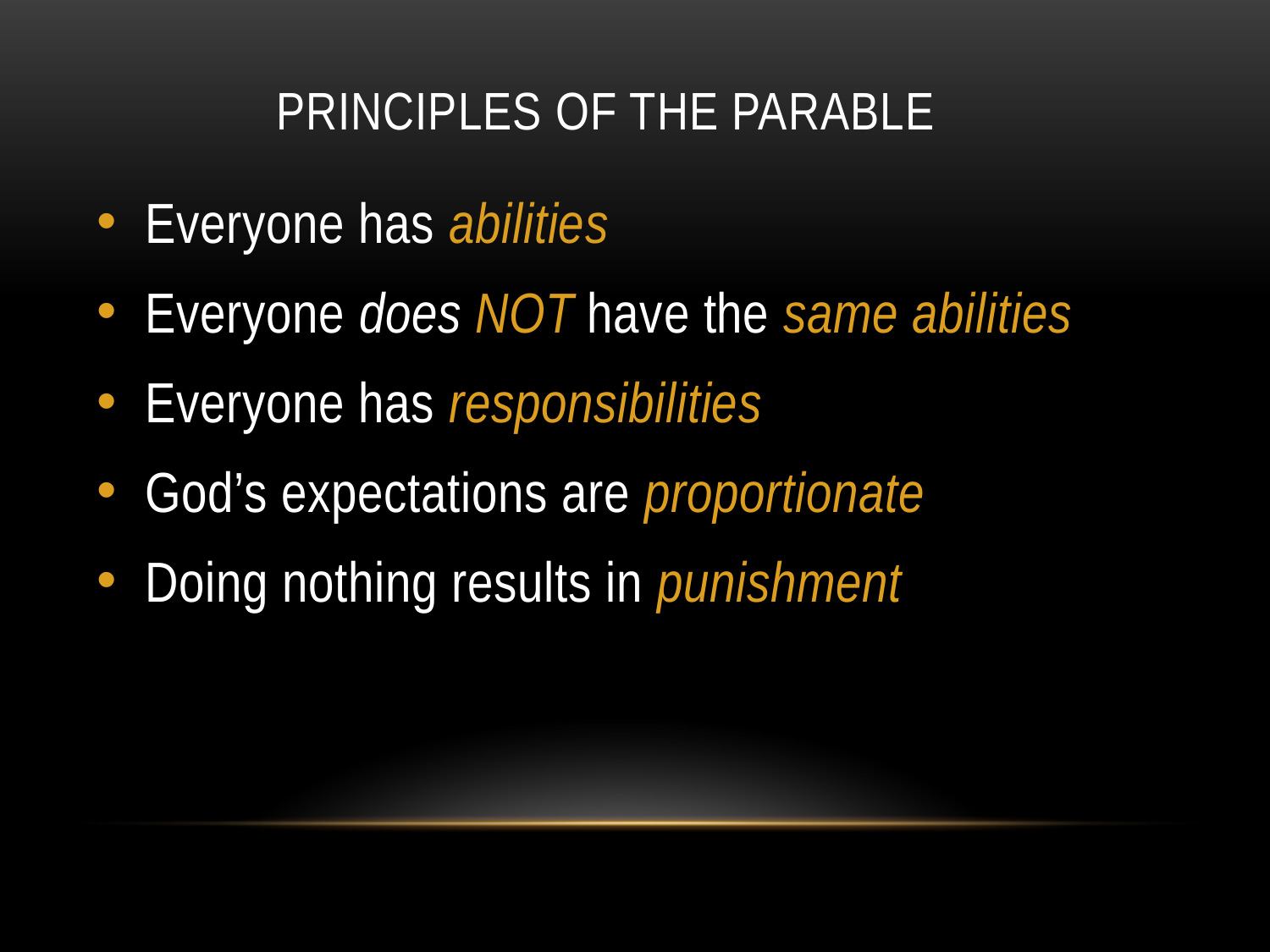

# Principles of the parable
Everyone has abilities
Everyone does NOT have the same abilities
Everyone has responsibilities
God’s expectations are proportionate
Doing nothing results in punishment